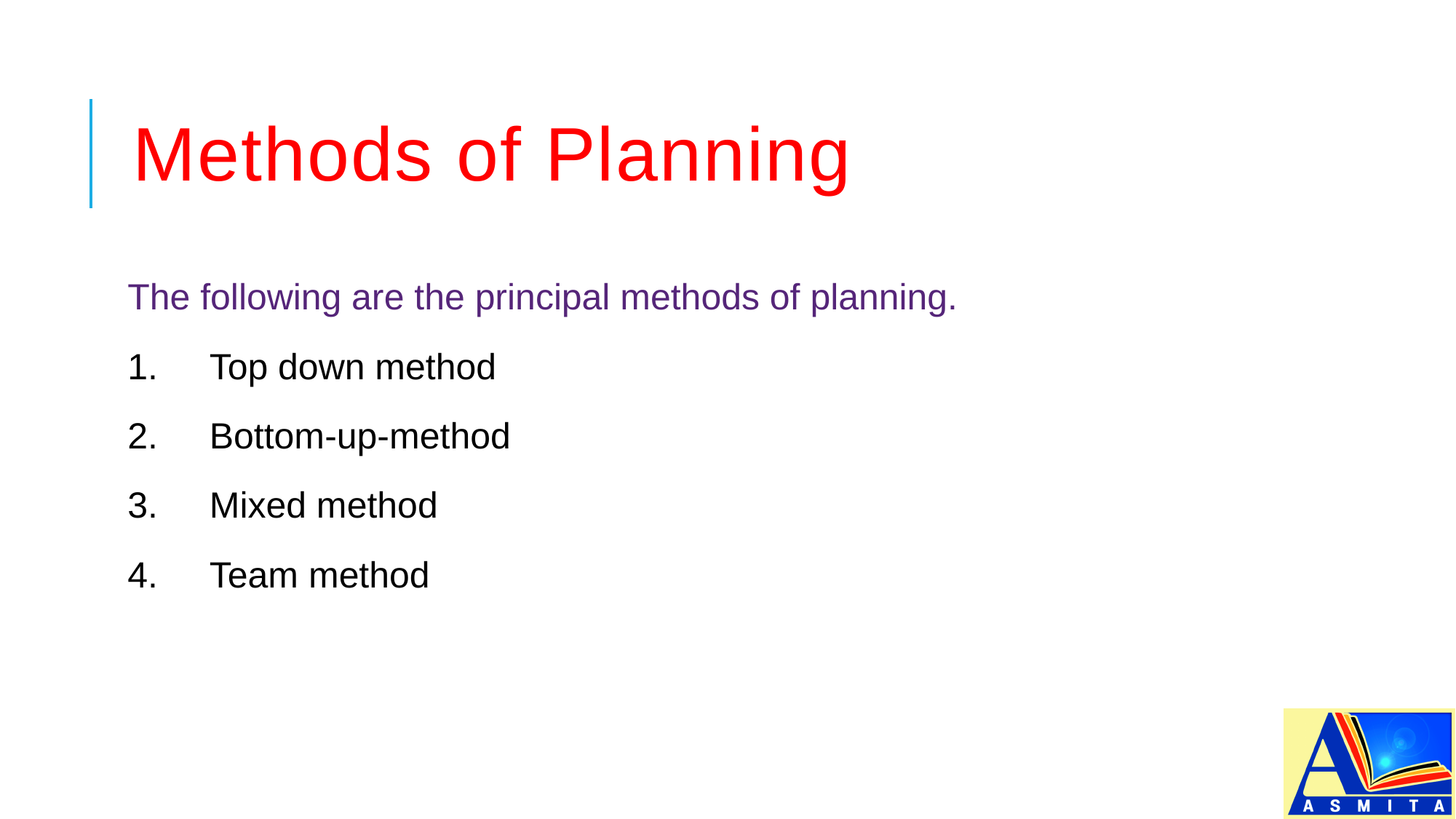

# Methods of Planning
The following are the principal methods of planning.
1.	Top down method
2.	Bottom-up-method
3.	Mixed method
4.	Team method